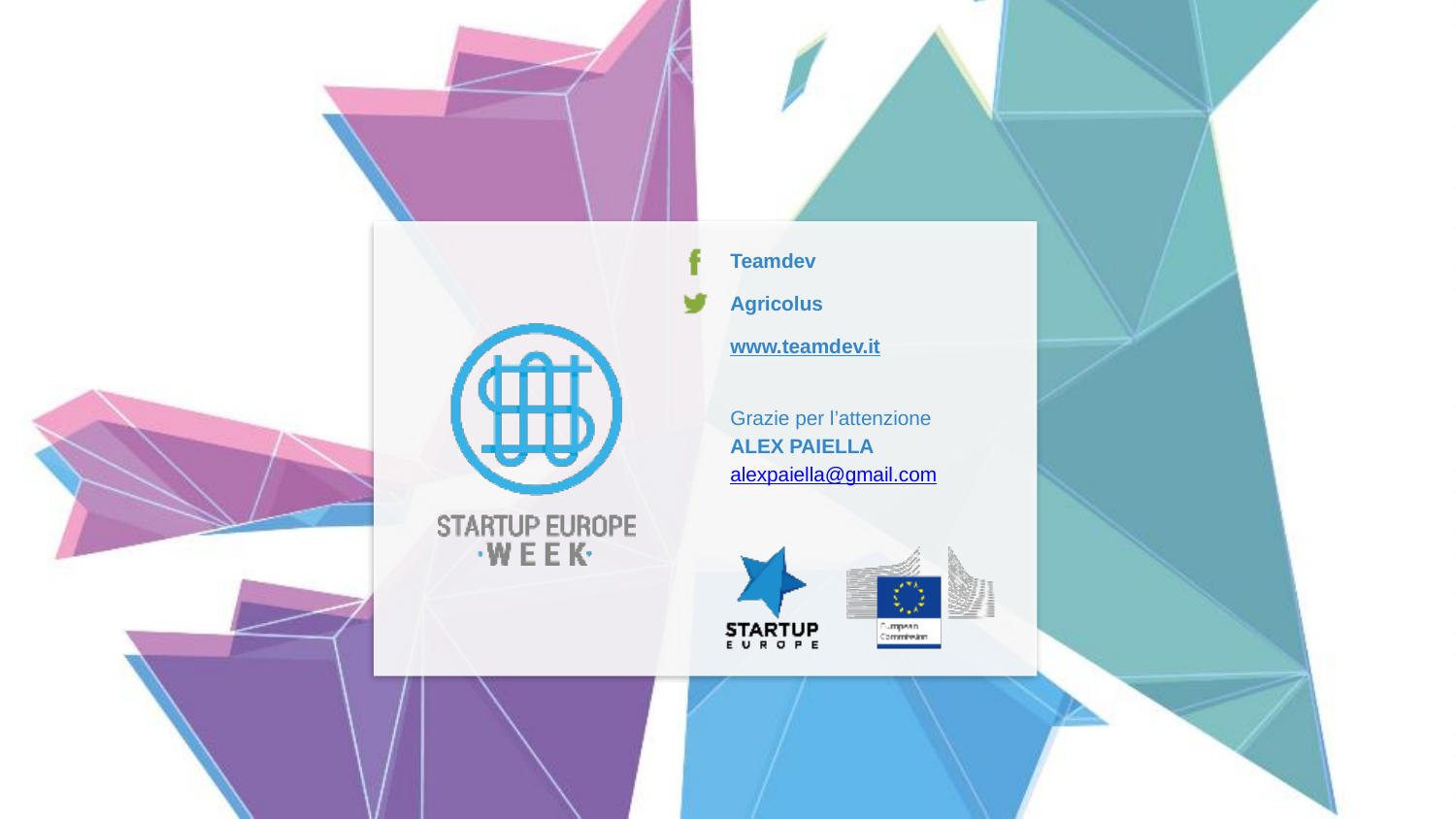

Teamdev
Agricolus

www.teamdev.it
Grazie per l’attenzione
ALEX PAIELLA
alexpaiella@gmail.com